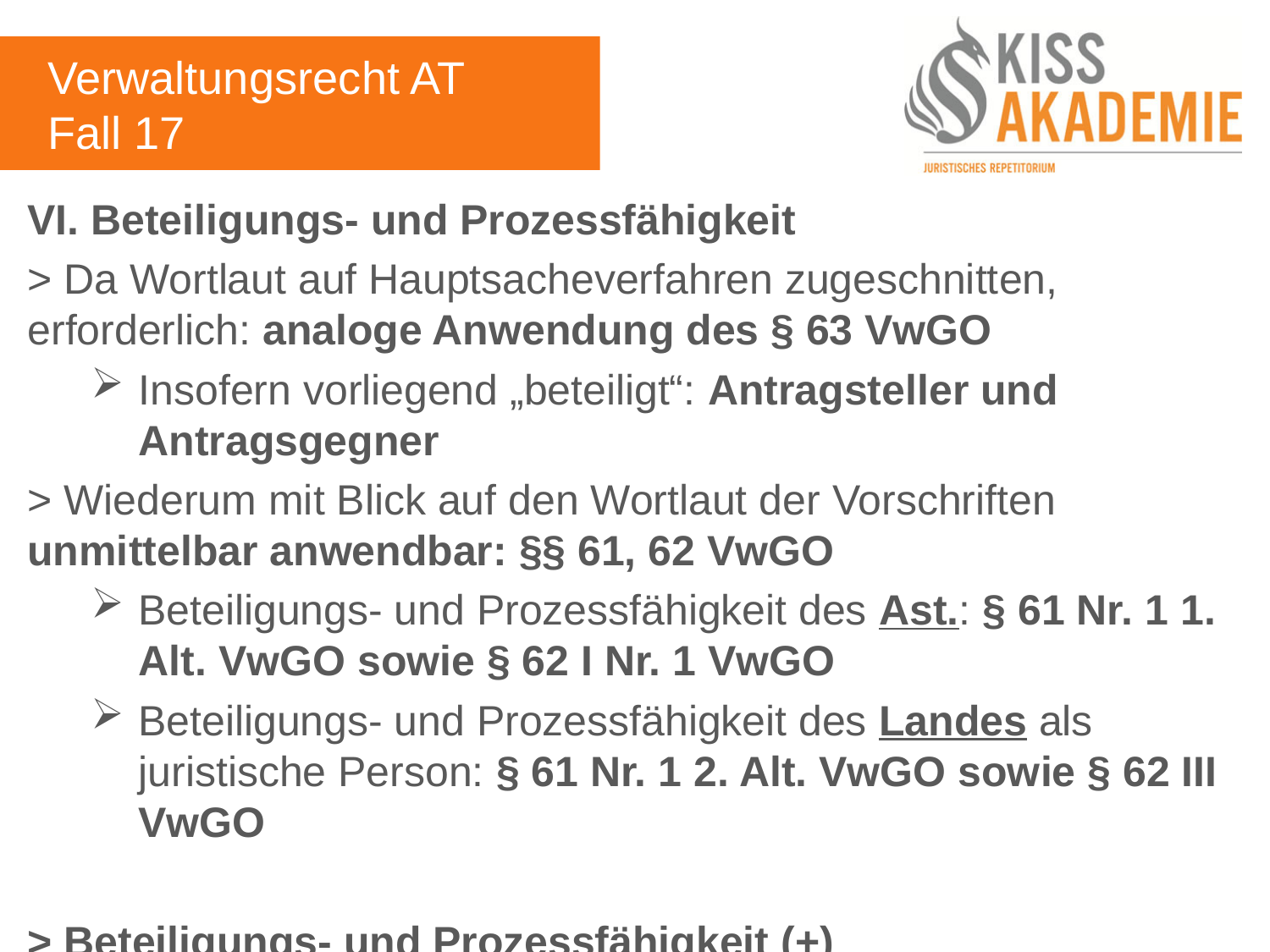

Verwaltungsrecht AT
Fall 17
VI. Beteiligungs- und Prozessfähigkeit
> Da Wortlaut auf Hauptsacheverfahren zugeschnitten, erforderlich: analoge Anwendung des § 63 VwGO
Insofern vorliegend „beteiligt“: Antragsteller und Antragsgegner
> Wiederum mit Blick auf den Wortlaut der Vorschriften unmittelbar anwendbar: §§ 61, 62 VwGO
Beteiligungs- und Prozessfähigkeit des Ast.: § 61 Nr. 1 1. Alt. VwGO sowie § 62 I Nr. 1 VwGO
Beteiligungs- und Prozessfähigkeit des Landes als juristische Person: § 61 Nr. 1 2. Alt. VwGO sowie § 62 III VwGO

> Beteiligungs- und Prozessfähigkeit (+)